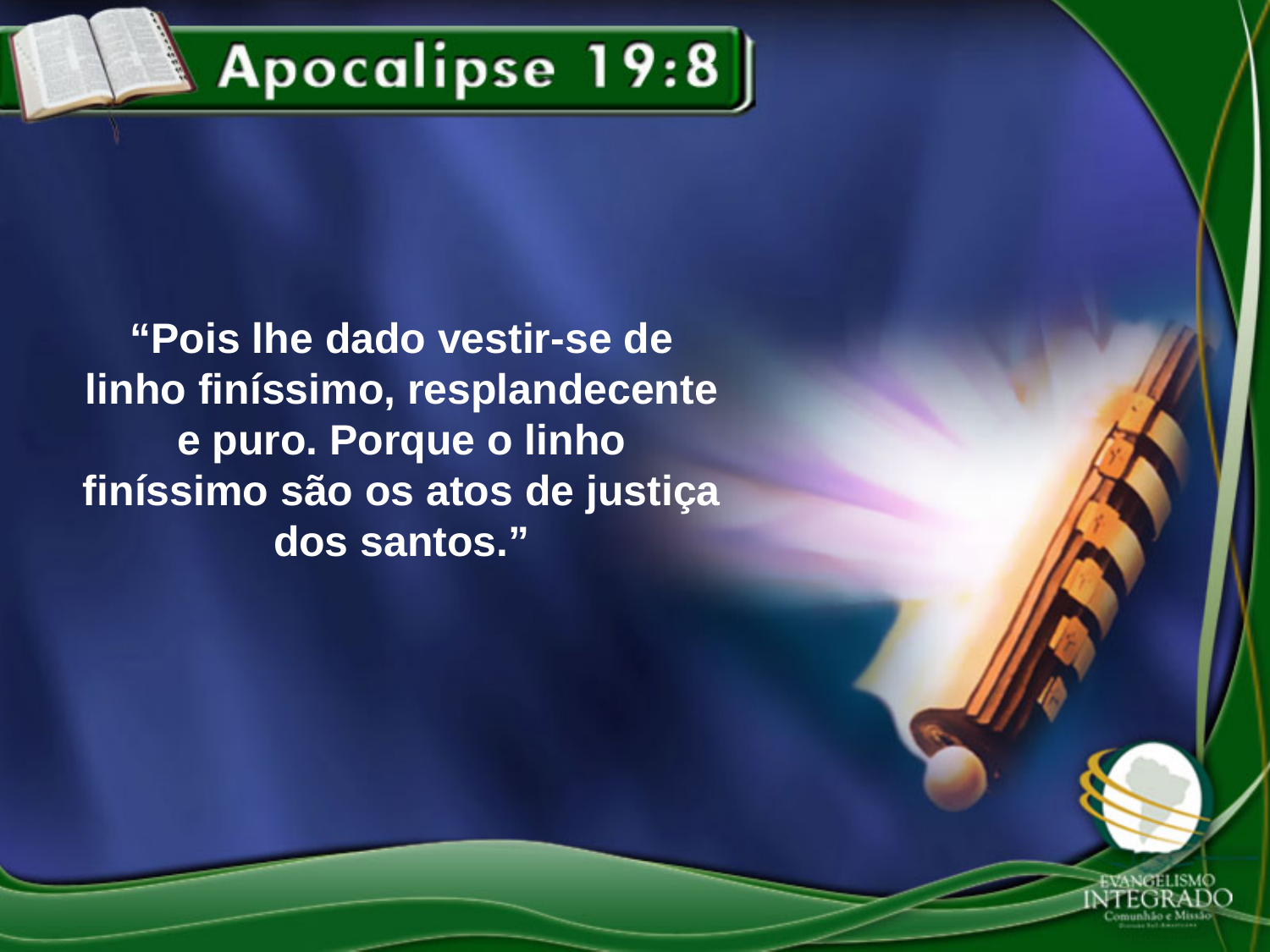

“Pois lhe dado vestir-se de linho finíssimo, resplandecente e puro. Porque o linho finíssimo são os atos de justiça dos santos.”